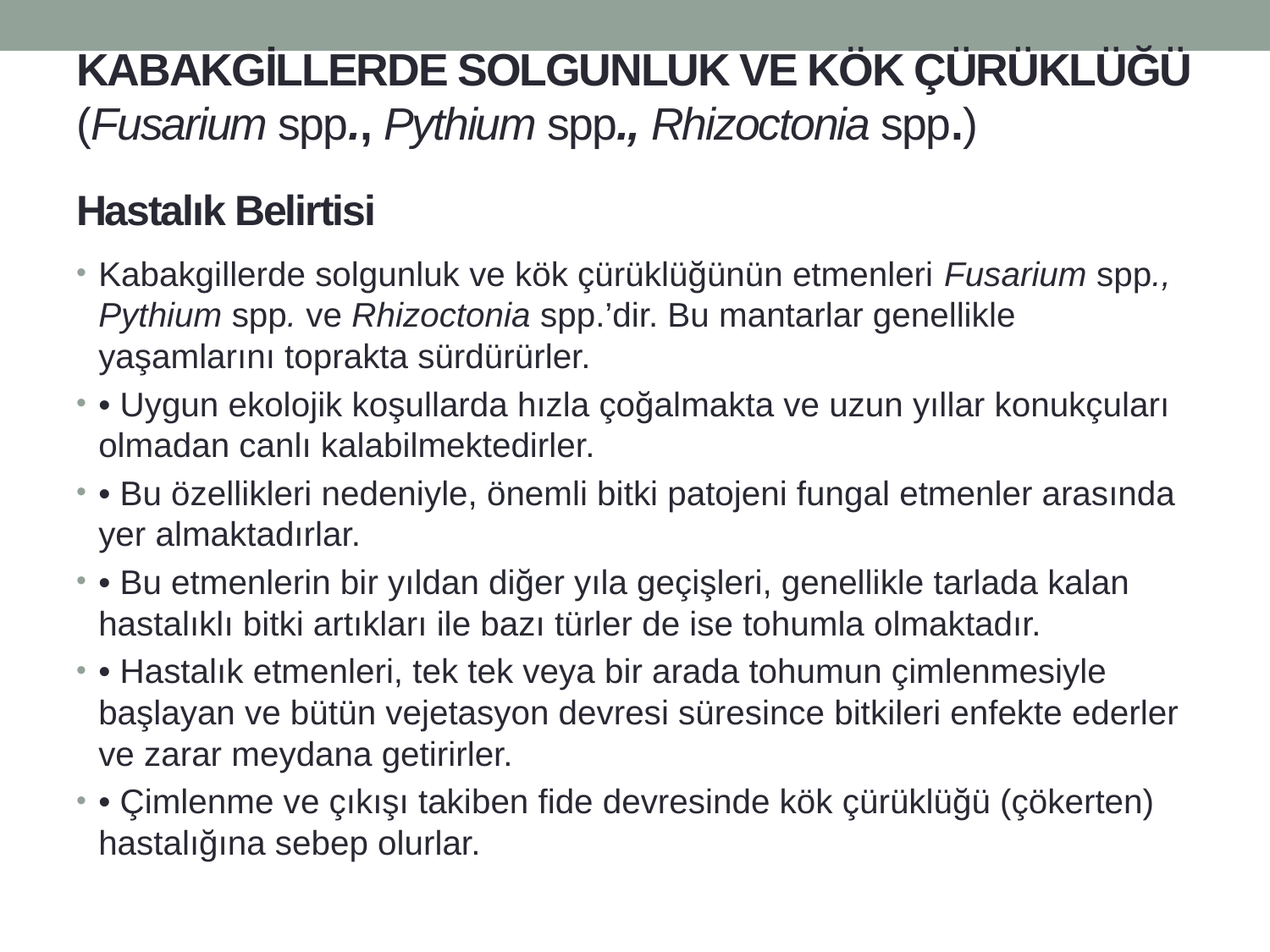

# KABAKGİLLERDE SOLGUNLUK VE KÖK ÇÜRÜKLÜĞÜ (Fusarium spp., Pythium spp., Rhizoctonia spp.)
Hastalık Belirtisi

Kabakgillerde solgunluk ve kök çürüklüğünün etmenleri Fusarium spp., Pythium spp. ve Rhizoctonia spp.’dir. Bu mantarlar genellikle yaşamlarını toprakta sürdürürler.
• Uygun ekolojik koşullarda hızla çoğalmakta ve uzun yıllar konukçuları olmadan canlı kalabilmektedirler.
• Bu özellikleri nedeniyle, önemli bitki patojeni fungal etmenler arasında yer almaktadırlar.
• Bu etmenlerin bir yıldan diğer yıla geçişleri, genellikle tarlada kalan hastalıklı bitki artıkları ile bazı türler de ise tohumla olmaktadır.
• Hastalık etmenleri, tek tek veya bir arada tohumun çimlenmesiyle başlayan ve bütün vejetasyon devresi süresince bitkileri enfekte ederler ve zarar meydana getirirler.
• Çimlenme ve çıkışı takiben fide devresinde kök çürüklüğü (çökerten) hastalığına sebep olurlar.